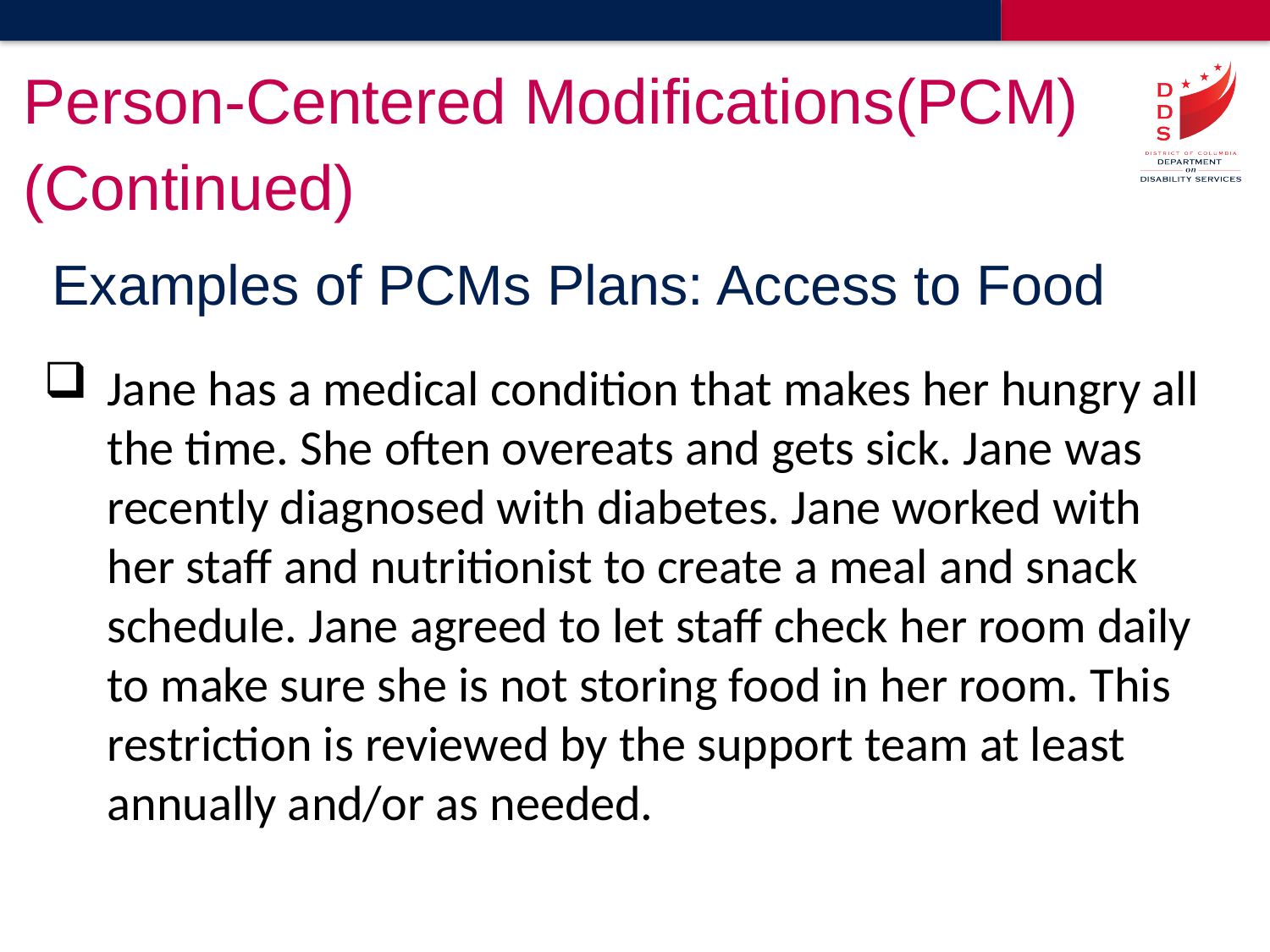

# Person-Centered Modifications(PCM) (Continued)
Examples of PCMs Plans: Access to Food
Jane has a medical condition that makes her hungry all the time. She often overeats and gets sick. Jane was recently diagnosed with diabetes. Jane worked with her staff and nutritionist to create a meal and snack schedule. Jane agreed to let staff check her room daily to make sure she is not storing food in her room. This restriction is reviewed by the support team at least annually and/or as needed.